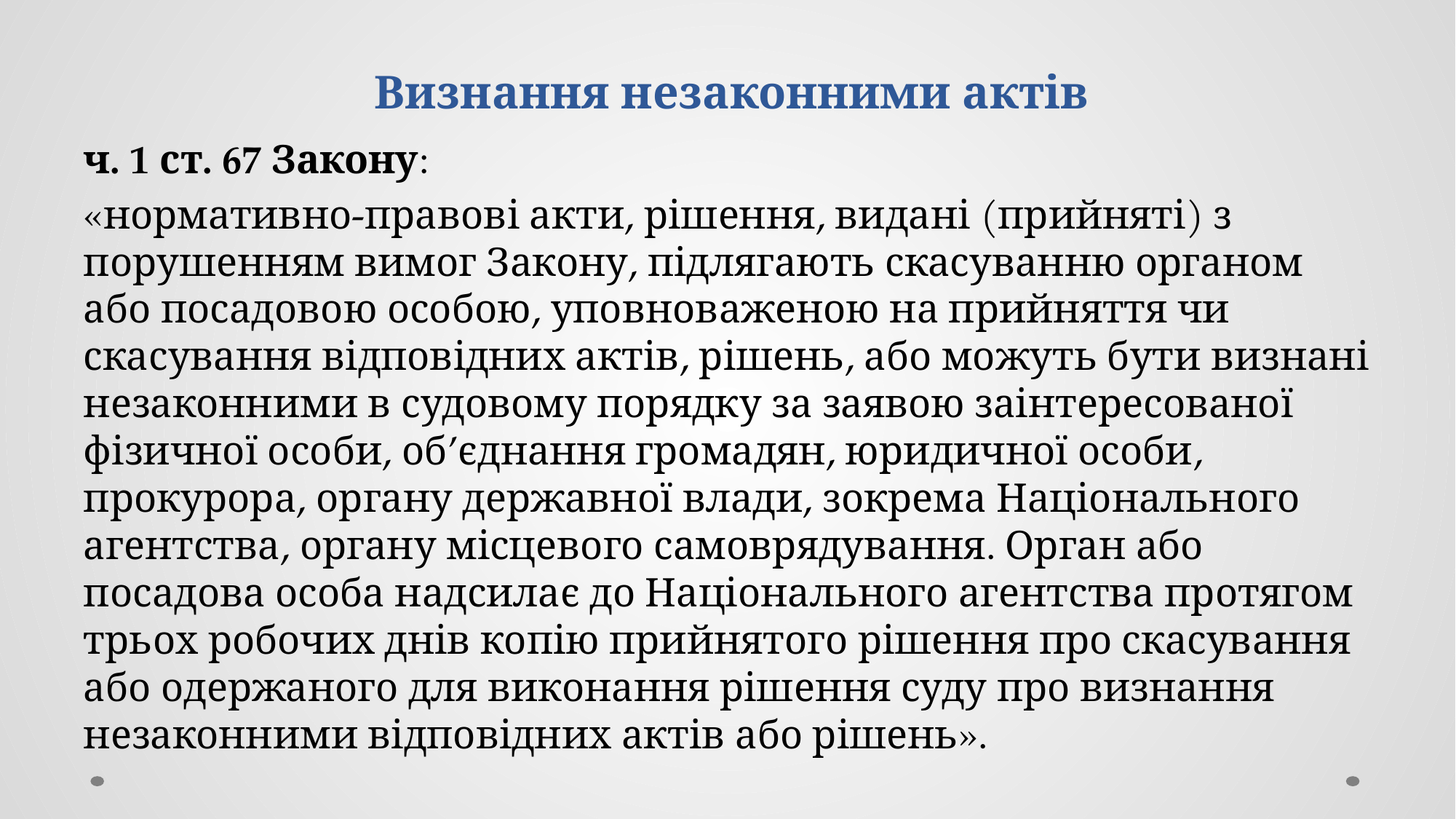

# Визнання незаконними актів
ч. 1 ст. 67 Закону:
«нормативно-правові акти, рішення, видані (прийняті) з порушенням вимог Закону, підлягають скасуванню органом або посадовою особою, уповноваженою на прийняття чи скасування відповідних актів, рішень, або можуть бути визнані незаконними в судовому порядку за заявою заінтересованої фізичної особи, об’єднання громадян, юридичної особи, прокурора, органу державної влади, зокрема Національного агентства, органу місцевого самоврядування. Орган або посадова особа надсилає до Національного агентства протягом трьох робочих днів копію прийнятого рішення про скасування або одержаного для виконання рішення суду про визнання незаконними відповідних актів або рішень».